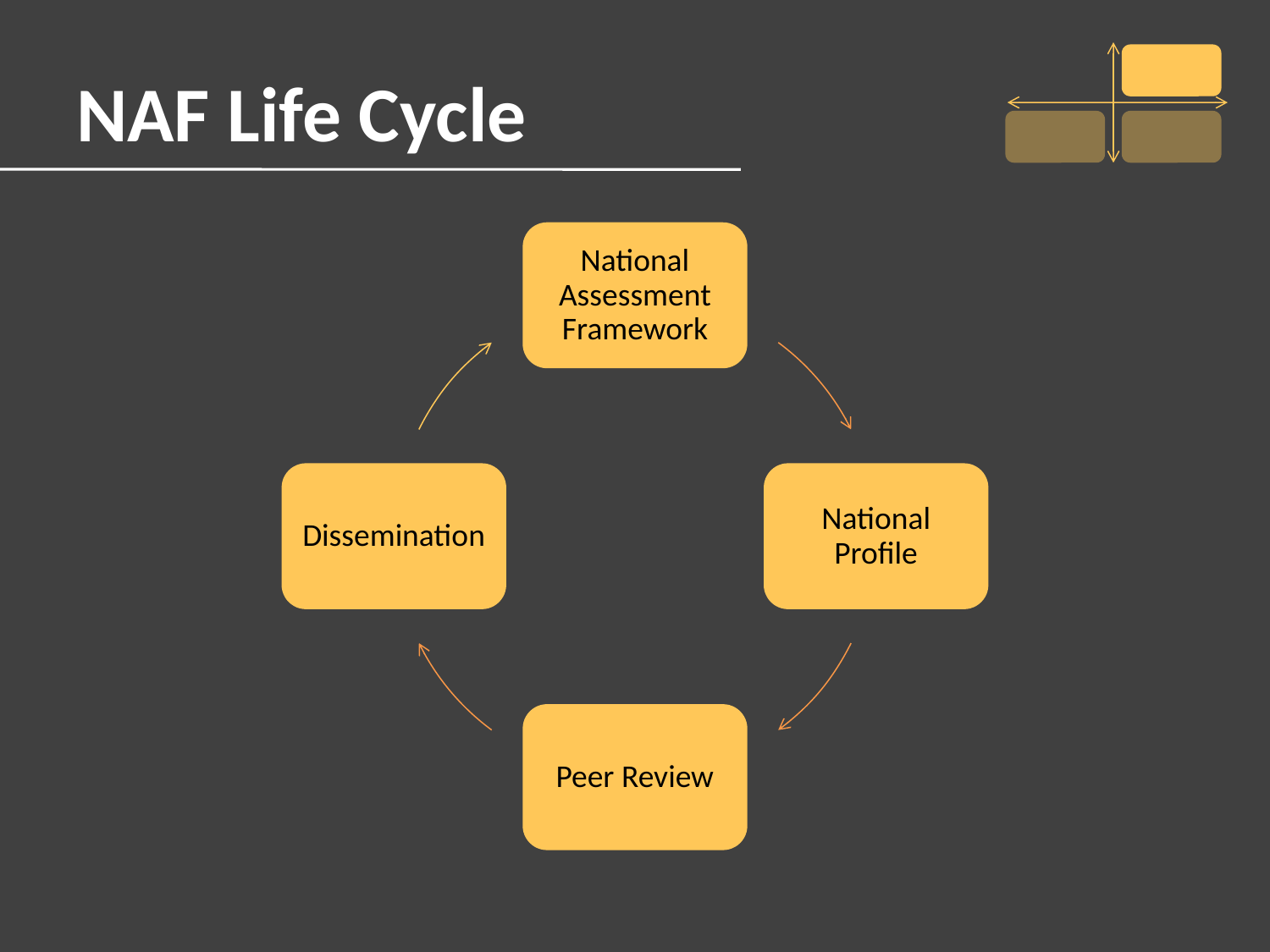

NAF Life Cycle

National Assessment Framework
National Profile
Peer Review
Dissemination